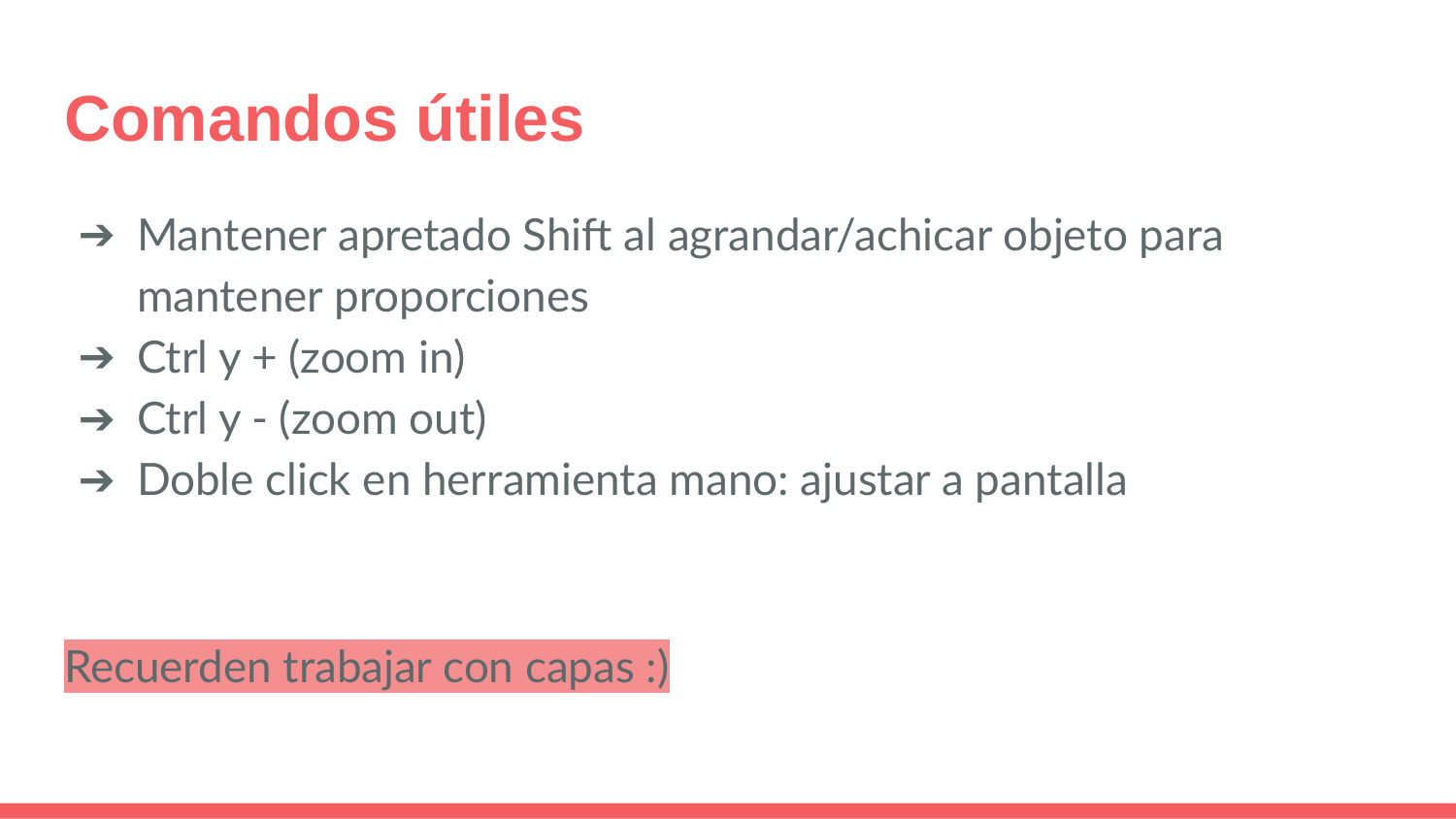

# Comandos útiles
Mantener apretado Shift al agrandar/achicar objeto para mantener proporciones
Ctrl y + (zoom in)
Ctrl y - (zoom out)
Doble click en herramienta mano: ajustar a pantalla

Recuerden trabajar con capas :)